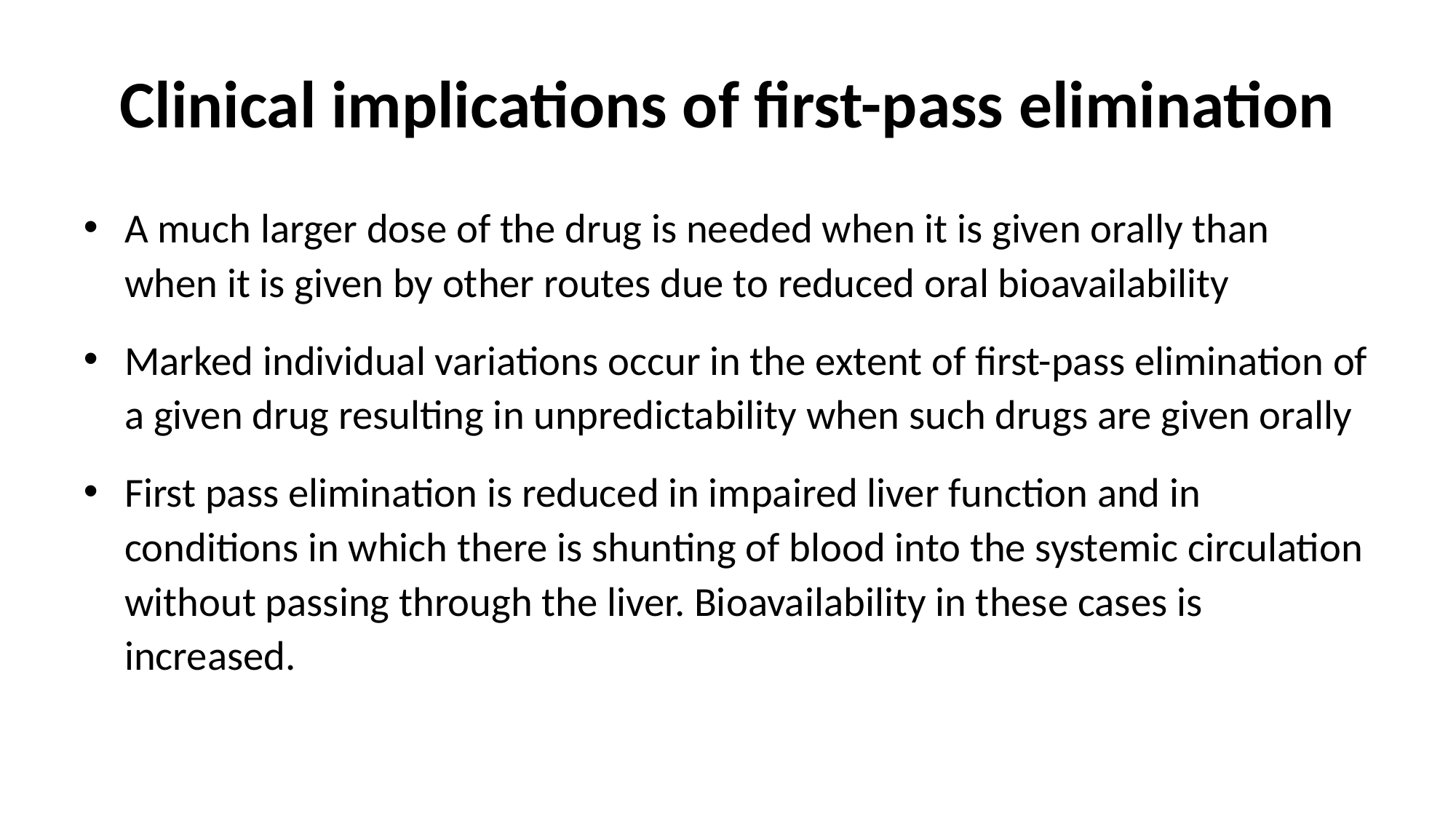

# Clinical implications of first-pass elimination
A much larger dose of the drug is needed when it is given orally than when it is given by other routes due to reduced oral bioavailability
Marked individual variations occur in the extent of first-pass elimination of a given drug resulting in unpredictability when such drugs are given orally
First pass elimination is reduced in impaired liver function and in conditions in which there is shunting of blood into the systemic circulation without passing through the liver. Bioavailability in these cases is increased.